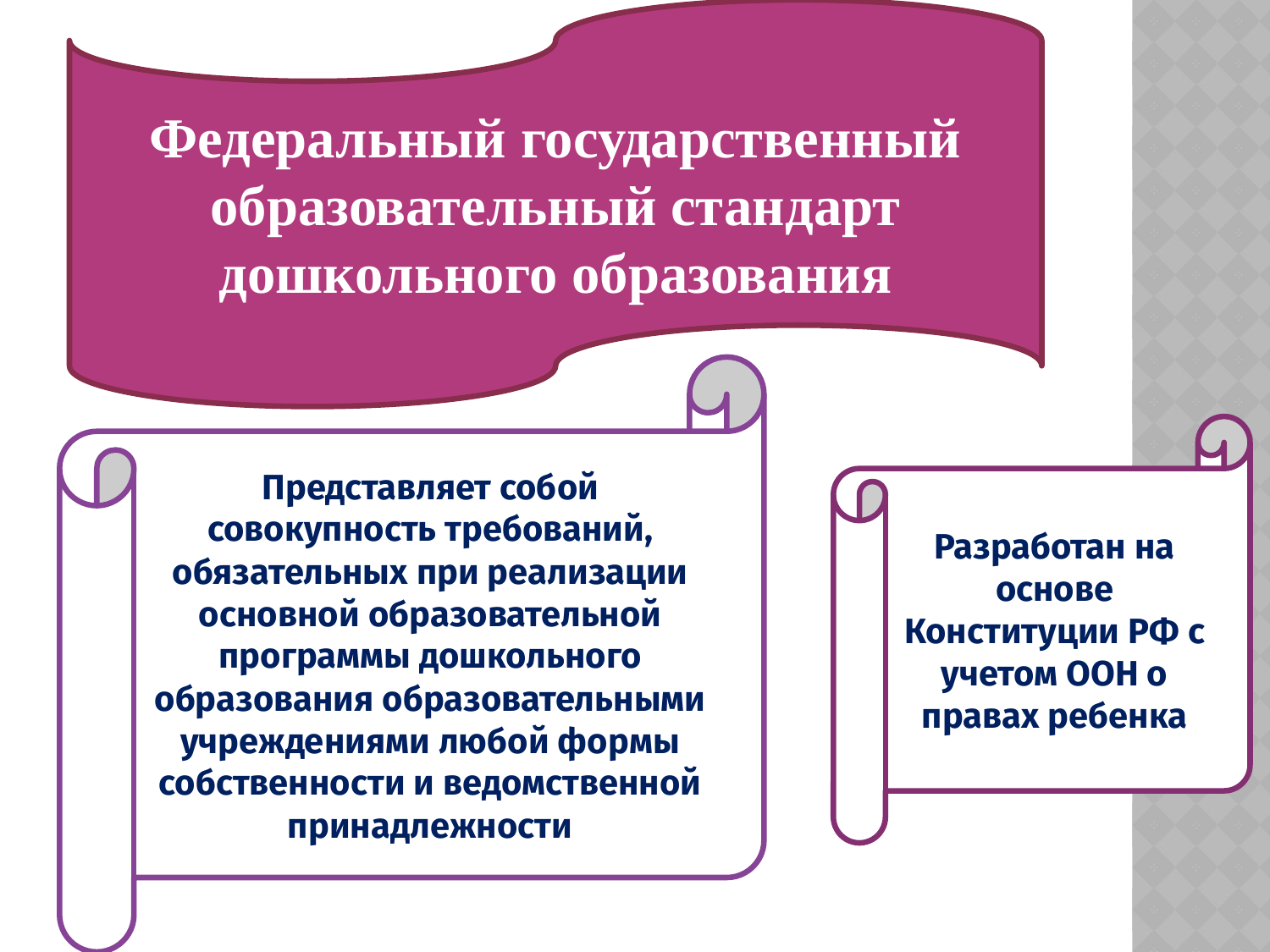

Федеральный государственный образовательный стандарт дошкольного образования
Представляет собой совокупность требований, обязательных при реализации основной образовательной программы дошкольного образования образовательными учреждениями любой формы собственности и ведомственной принадлежности
Разработан на основе Конституции РФ с учетом ООН о правах ребенка